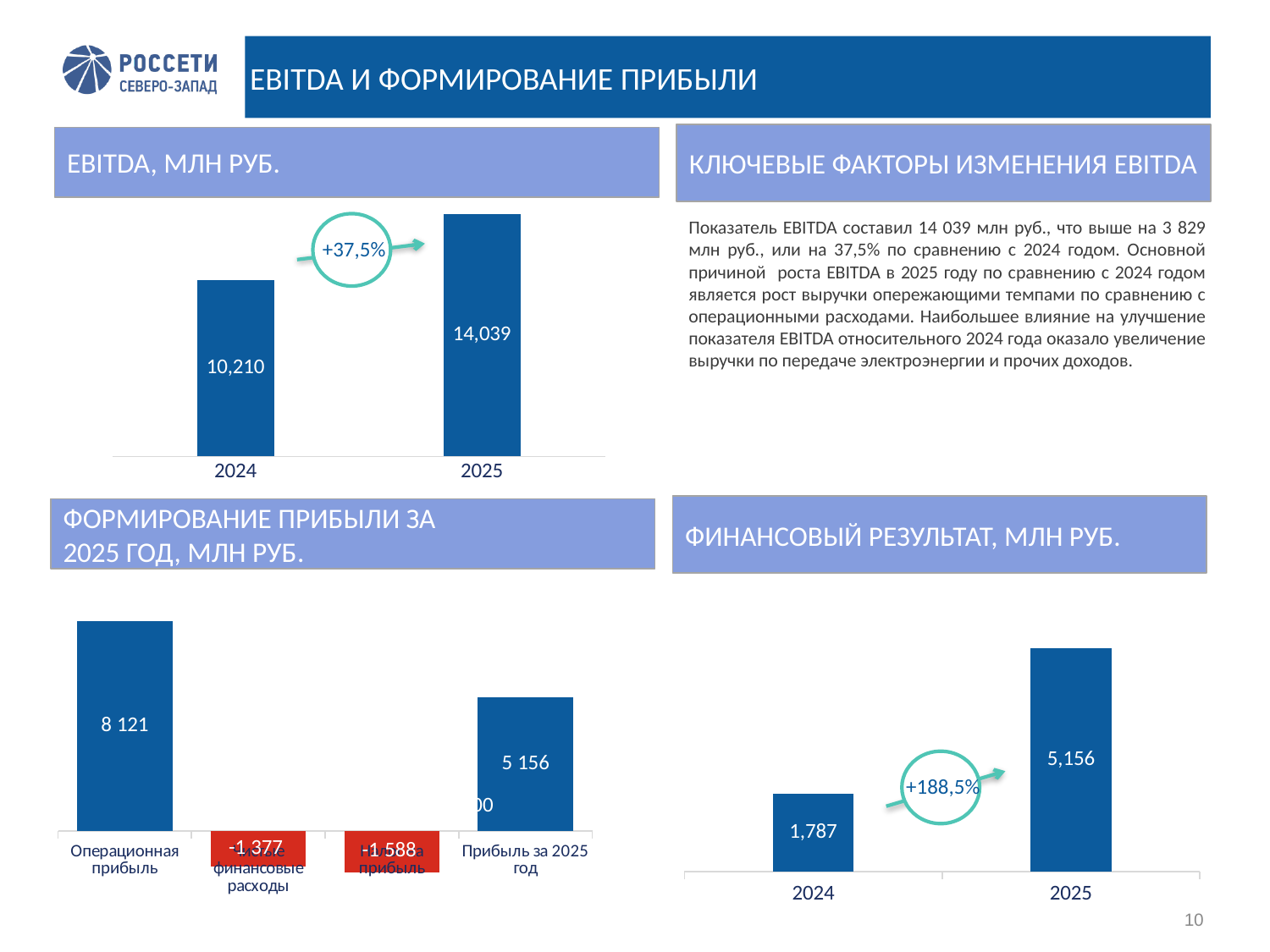

EBITDA И ФОРМИРОВАНИЕ ПРИБЫЛИ
КЛЮЧЕВЫЕ ФАКТОРЫ ИЗМЕНЕНИЯ EBITDA
EBITDA, МЛН РУБ.

### Chart

| Category |   EBITDA** |
|---|---|
| 2024 | 10210.0 |
| 2025 | 14039.0 |
Показатель EBITDA составил 14 039 млн руб., что выше на 3 829 млн руб., или на 37,5% по сравнению с 2024 годом. Основной причиной  роста EBITDA в 2025 году по сравнению с 2024 годом является рост выручки опережающими темпами по сравнению с операционными расходами. Наибольшее влияние на улучшение показателя EBITDA относительного 2024 года оказало увеличение выручки по передаче электроэнергии и прочих доходов.

+37,5%
ФИНАНСОВЫЙ РЕЗУЛЬТАТ, МЛН РУБ.
ФОРМИРОВАНИЕ ПРИБЫЛИ ЗА
2025 ГОД, МЛН РУБ.

### Chart

| Category | Ряд 1 |
|---|---|
| Операционная прибыль | 8121.035 |
| Чистые финансовые расходы | -1377.2570000000003 |
| Налог на прибыль | -1587.658 |
| Прибыль за 2025 год | 5156.0 |

### Chart

| Category |  |
|---|---|
| 2024 | 1787.0 |
| 2025 | 5156.0 |

+188,5%
-1 000